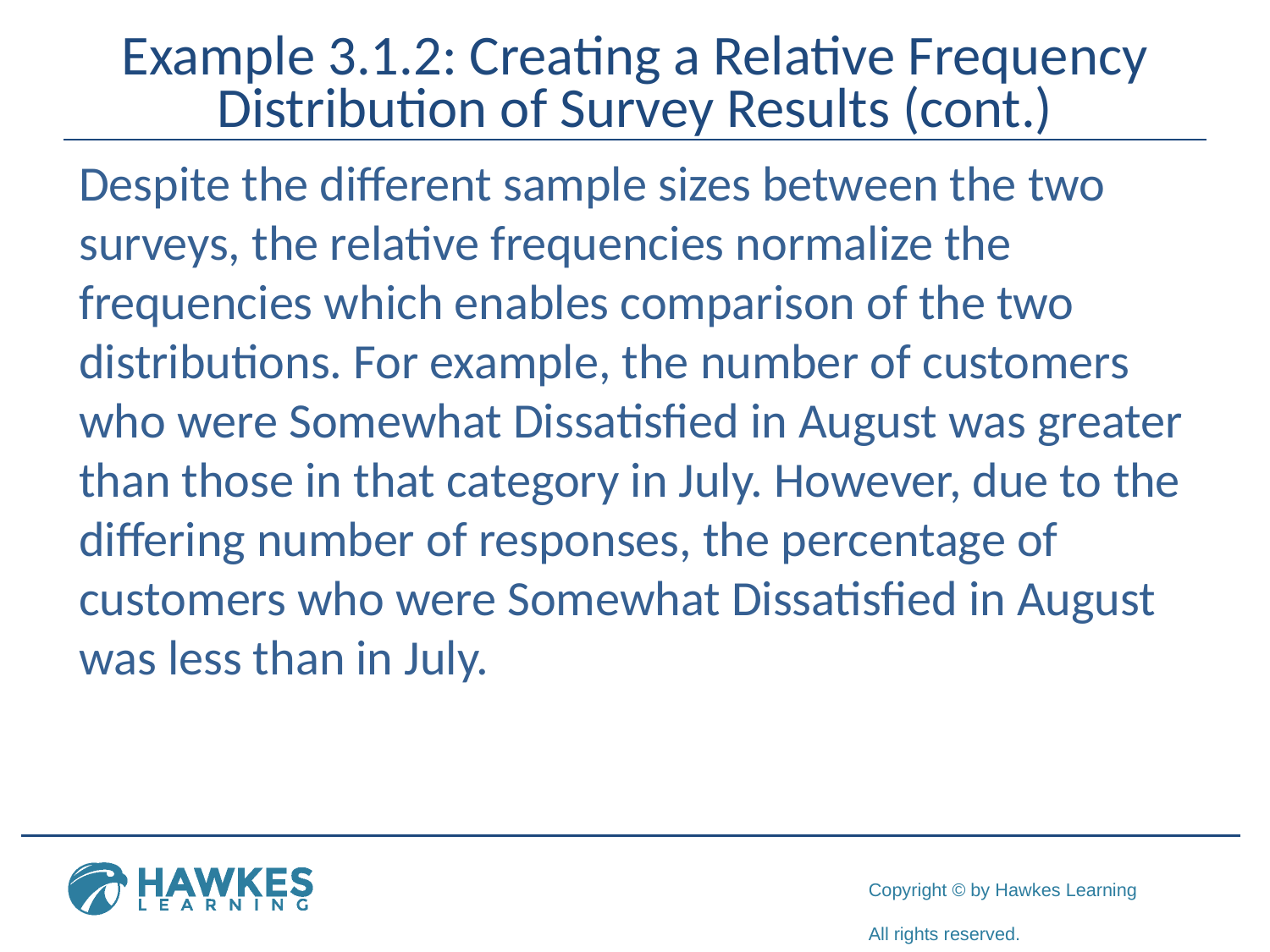

# Example 3.1.2: Creating a Relative Frequency Distribution of Survey Results (cont.)
Despite the different sample sizes between the two surveys, the relative frequencies normalize the frequencies which enables comparison of the two distributions. For example, the number of customers who were Somewhat Dissatisfied in August was greater than those in that category in July. However, due to the differing number of responses, the percentage of customers who were Somewhat Dissatisfied in August was less than in July.